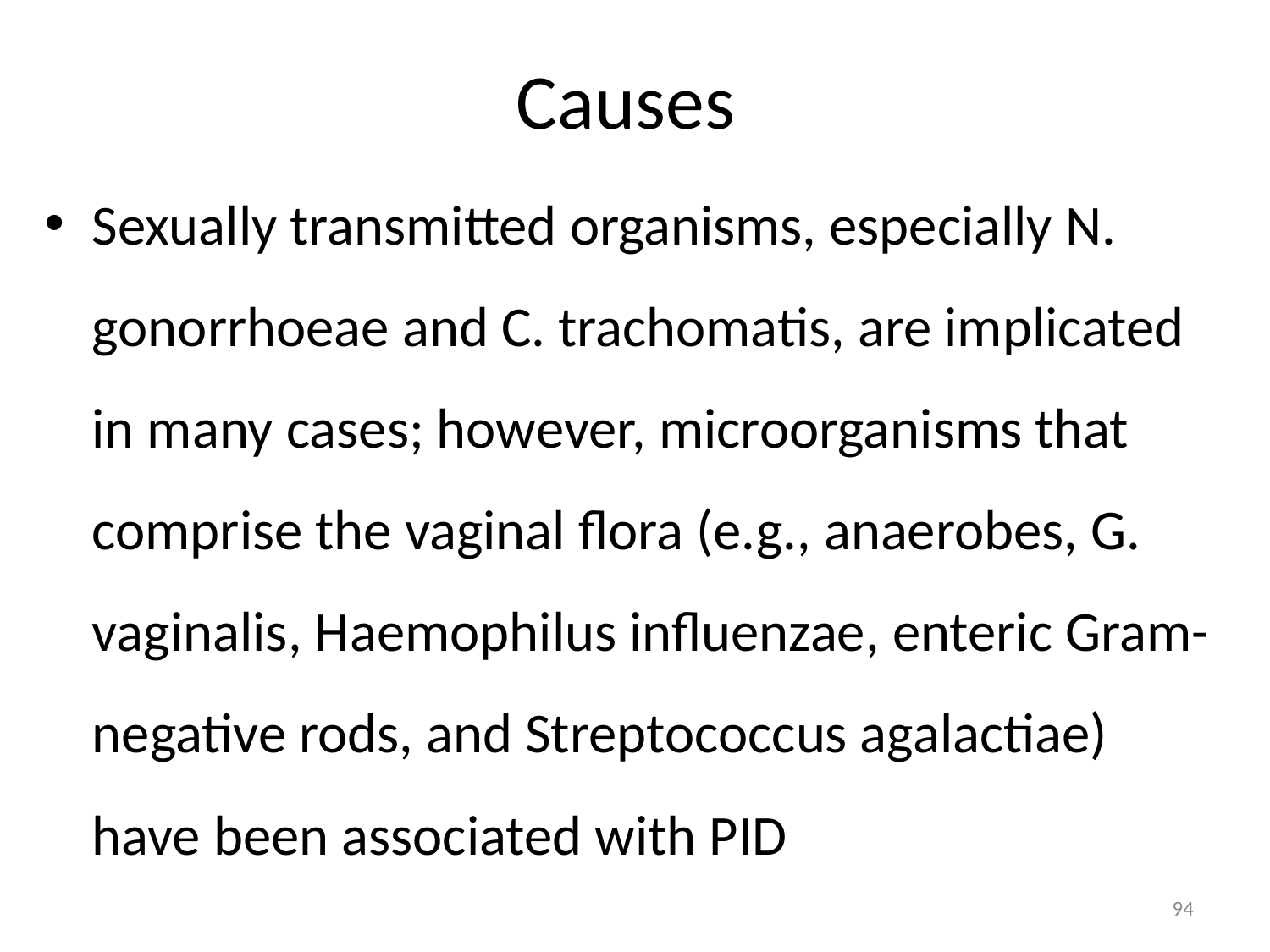

# Causes
Sexually transmitted organisms, especially N. gonorrhoeae and C. trachomatis, are implicated in many cases; however, microorganisms that comprise the vaginal flora (e.g., anaerobes, G. vaginalis, Haemophilus influenzae, enteric Gram-negative rods, and Streptococcus agalactiae) have been associated with PID
94